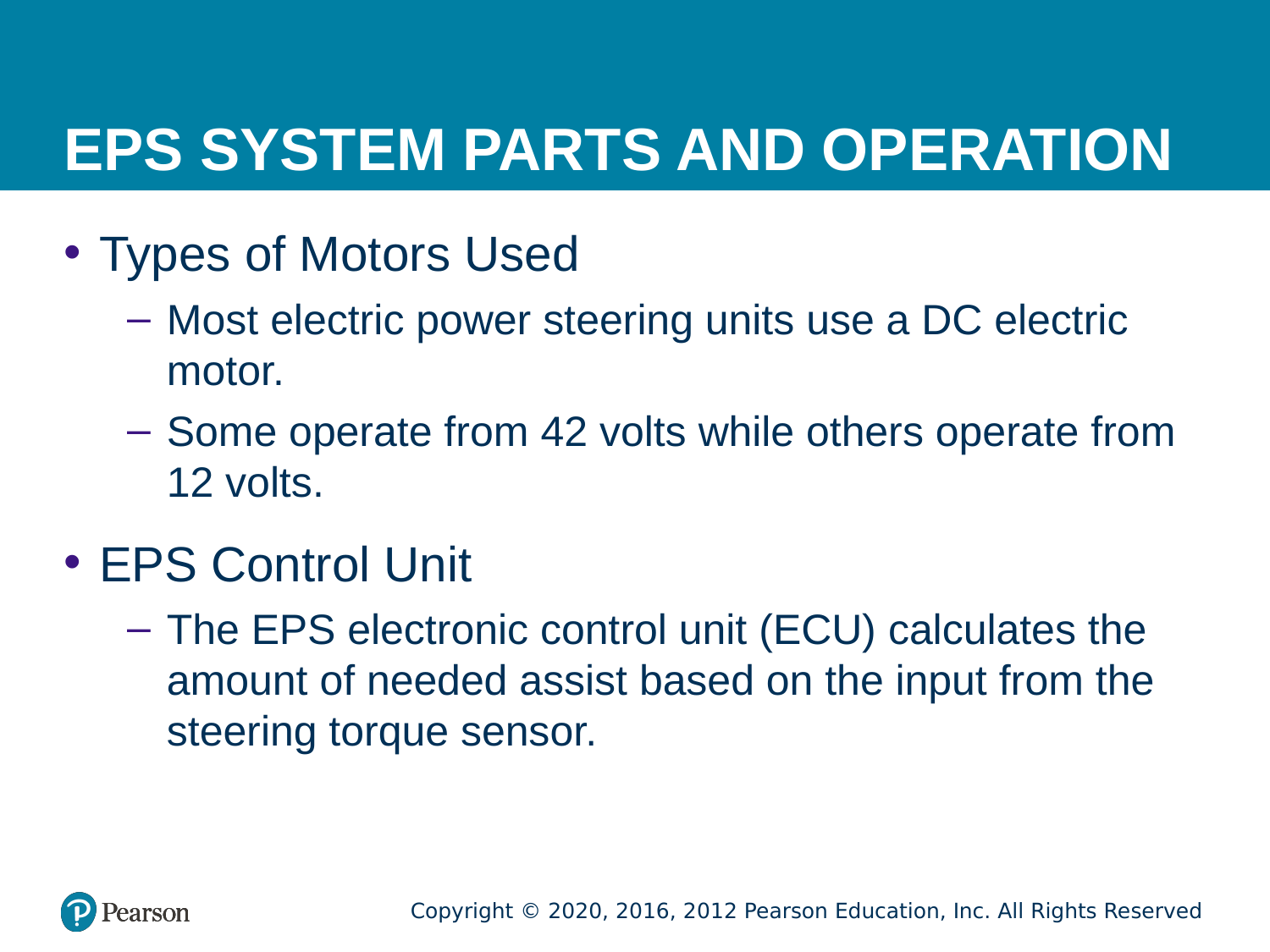

# EPS SYSTEM PARTS AND OPERATION
Types of Motors Used
Most electric power steering units use a DC electric motor.
Some operate from 42 volts while others operate from 12 volts.
EPS Control Unit
The EPS electronic control unit (ECU) calculates the amount of needed assist based on the input from the steering torque sensor.